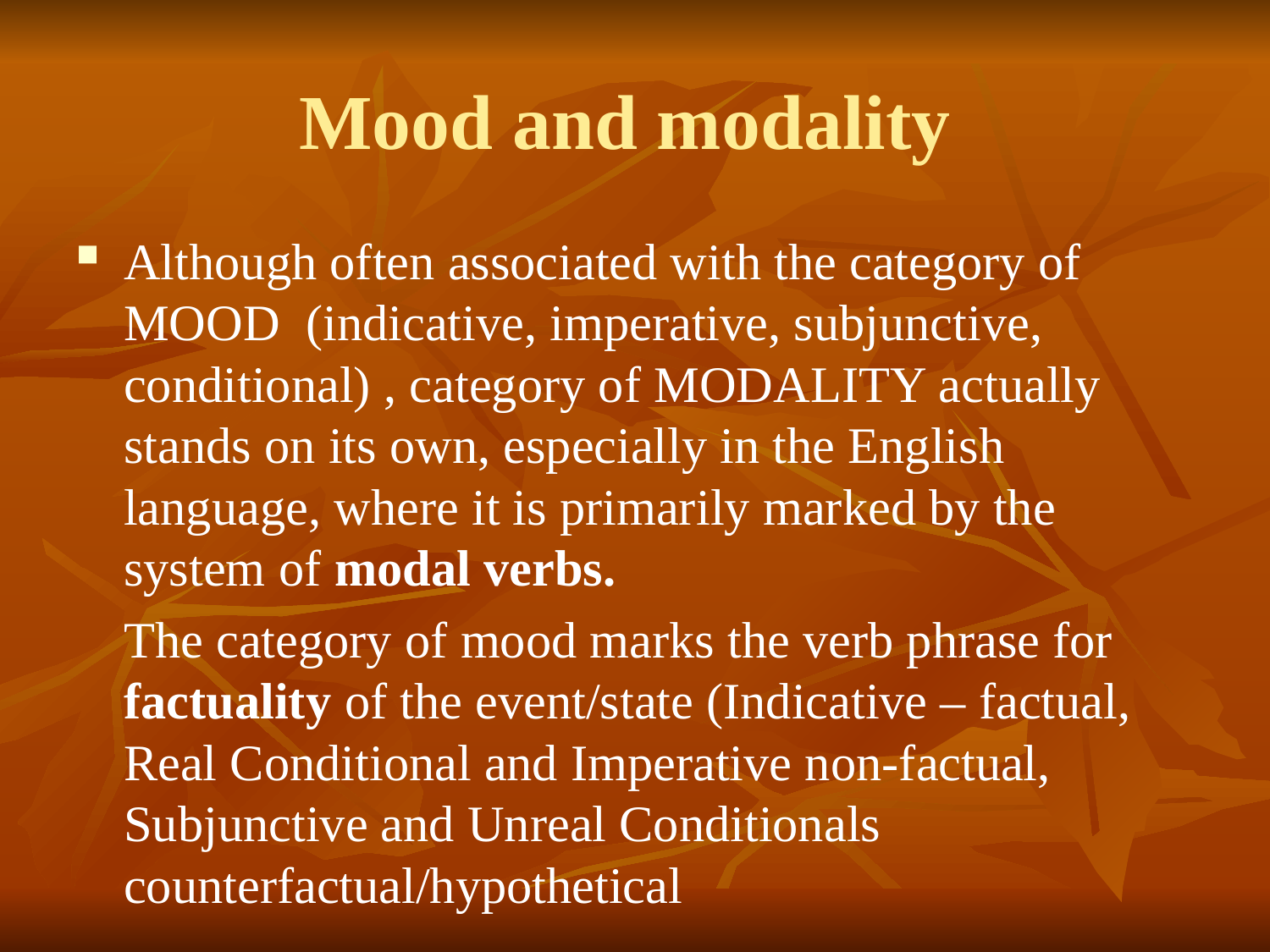

# Mood and modality
Although often associated with the category of MOOD  (indicative, imperative, subjunctive, conditional) , category of MODALITY actually stands on its own, especially in the English language, where it is primarily marked by the system of modal verbs.
	The category of mood marks the verb phrase for factuality of the event/state (Indicative – factual, Real Conditional and Imperative non-factual, Subjunctive and Unreal Conditionals counterfactual/hypothetical